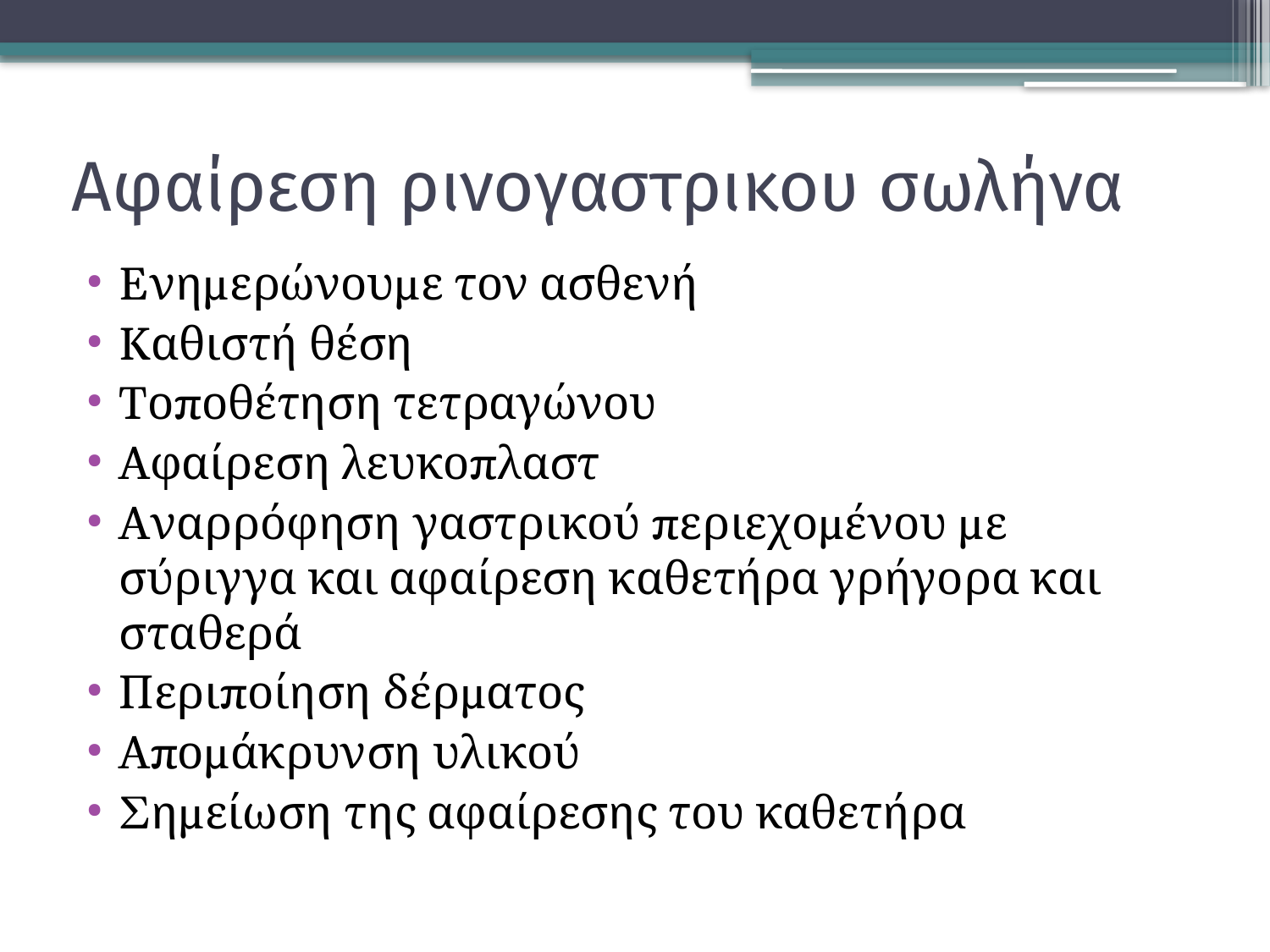

# Αφαίρεση ρινογαστρικου σωλήνα
Ενημερώνουμε τον ασθενή
Καθιστή θέση
Τοποθέτηση τετραγώνου
Αφαίρεση λευκοπλαστ
Αναρρόφηση γαστρικού περιεχομένου με σύριγγα και αφαίρεση καθετήρα γρήγορα και σταθερά
Περιποίηση δέρματος
Απομάκρυνση υλικού
Σημείωση της αφαίρεσης του καθετήρα